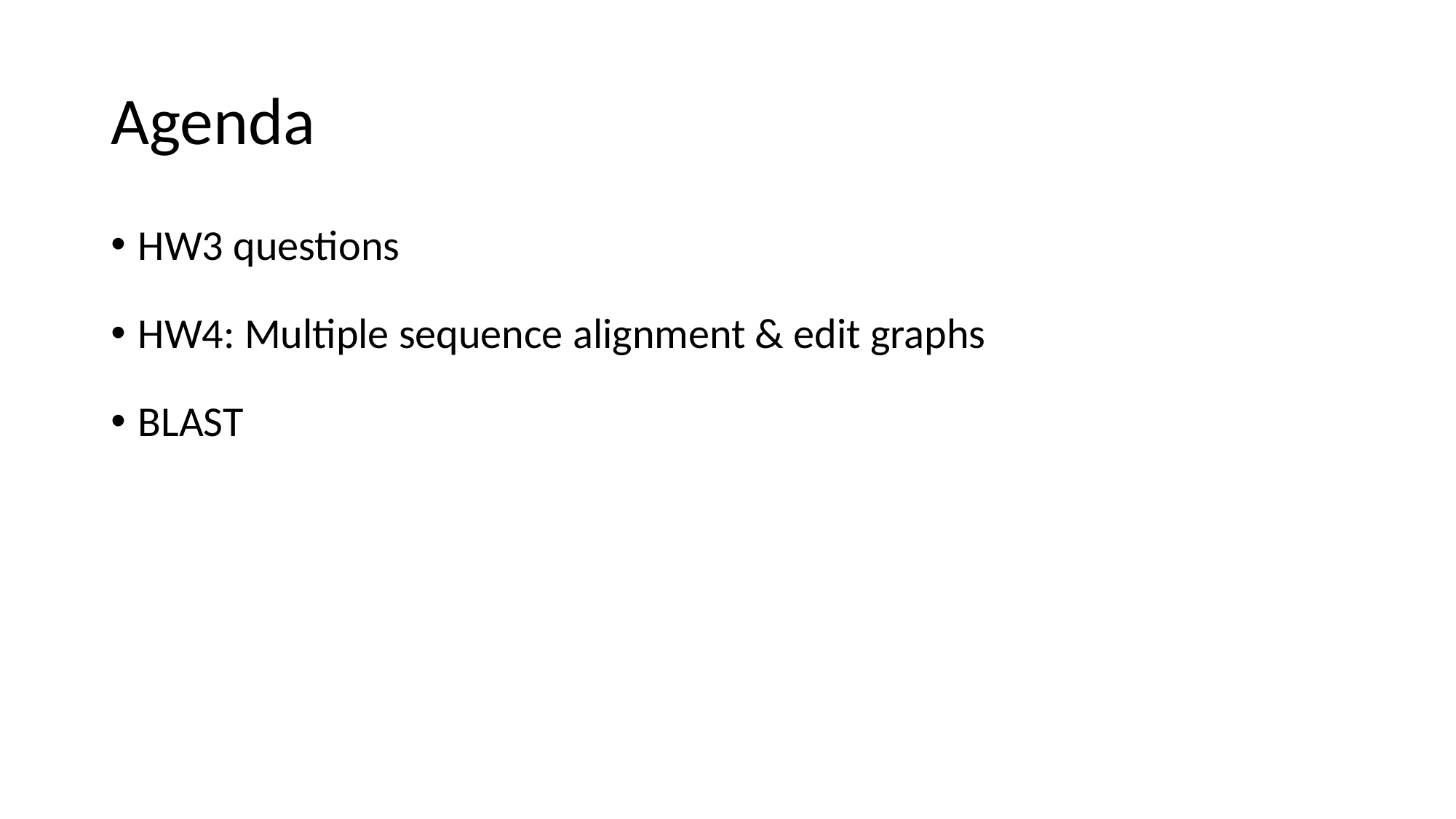

# Agenda
HW3 questions
HW4: Multiple sequence alignment & edit graphs
BLAST